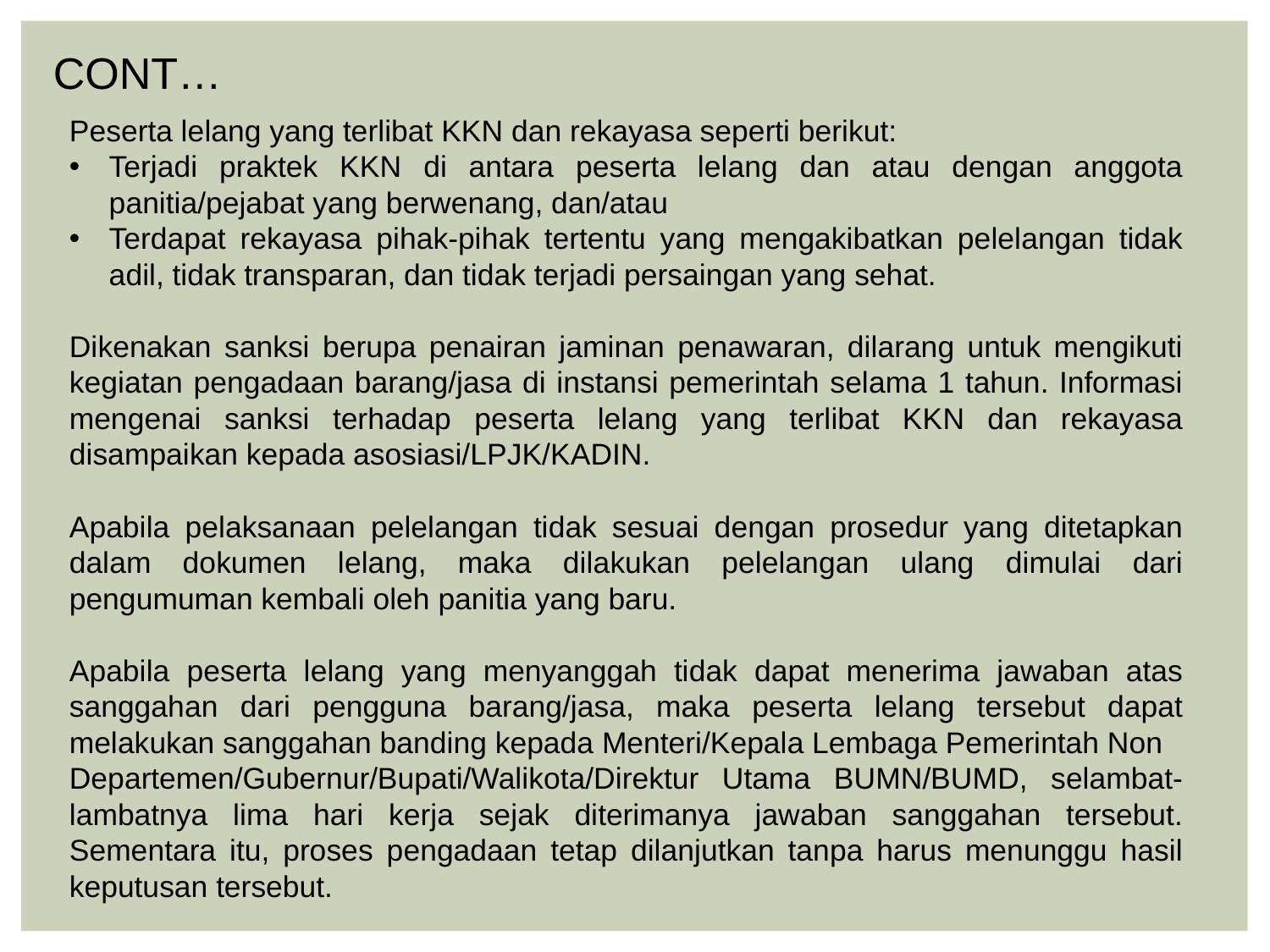

CONT…
Peserta lelang yang terlibat KKN dan rekayasa seperti berikut:
Terjadi praktek KKN di antara peserta lelang dan atau dengan anggota panitia/pejabat yang berwenang, dan/atau
Terdapat rekayasa pihak-pihak tertentu yang mengakibatkan pelelangan tidak adil, tidak transparan, dan tidak terjadi persaingan yang sehat.

Dikenakan sanksi berupa penairan jaminan penawaran, dilarang untuk mengikuti kegiatan pengadaan barang/jasa di instansi pemerintah selama 1 tahun. Informasi mengenai sanksi terhadap peserta lelang yang terlibat KKN dan rekayasa disampaikan kepada asosiasi/LPJK/KADIN.

Apabila pelaksanaan pelelangan tidak sesuai dengan prosedur yang ditetapkan dalam dokumen lelang, maka dilakukan pelelangan ulang dimulai dari pengumuman kembali oleh panitia yang baru.

Apabila peserta lelang yang menyanggah tidak dapat menerima jawaban atas sanggahan dari pengguna barang/jasa, maka peserta lelang tersebut dapat melakukan sanggahan banding kepada Menteri/Kepala Lembaga Pemerintah Non
Departemen/Gubernur/Bupati/Walikota/Direktur Utama BUMN/BUMD, selambat-lambatnya lima hari kerja sejak diterimanya jawaban sanggahan tersebut. Sementara itu, proses pengadaan tetap dilanjutkan tanpa harus menunggu hasil keputusan tersebut.